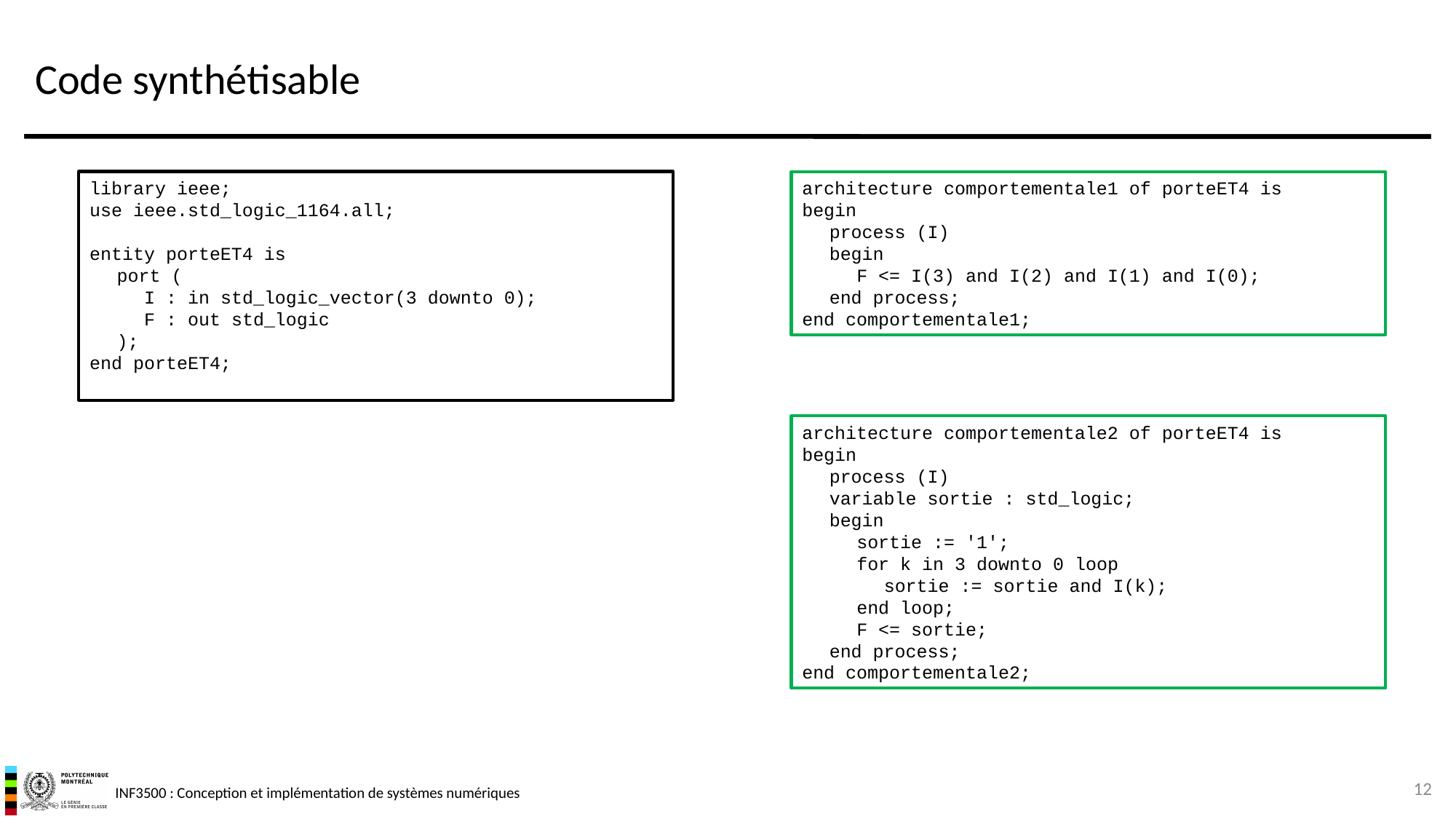

# Code synthétisable
library ieee;
use ieee.std_logic_1164.all;

entity porteET4 is
	port (
		I : in std_logic_vector(3 downto 0);
		F : out std_logic
	);
end porteET4;

architecture comportementale1 of porteET4 is
begin
	process (I)
	begin
		F <= I(3) and I(2) and I(1) and I(0);
	end process;
end comportementale1;
architecture comportementale2 of porteET4 is
begin
	process (I)
	variable sortie : std_logic;
	begin
		sortie := '1';
		for k in 3 downto 0 loop
			sortie := sortie and I(k);
		end loop;
		F <= sortie;
	end process;
end comportementale2;
12